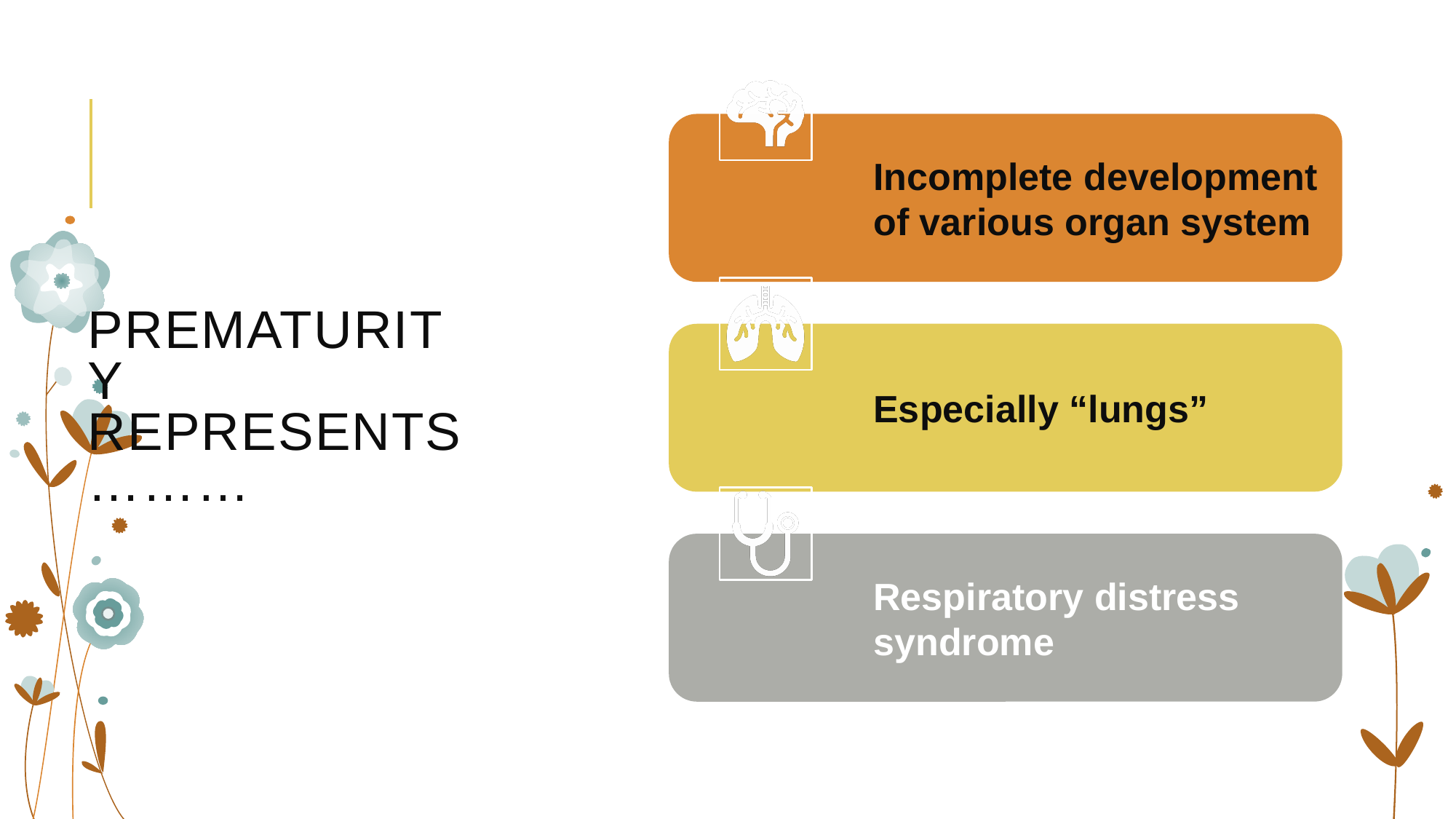

# Prematurity represents………
Incomplete development of various organ system
Especially “lungs”
Respiratory distress syndrome